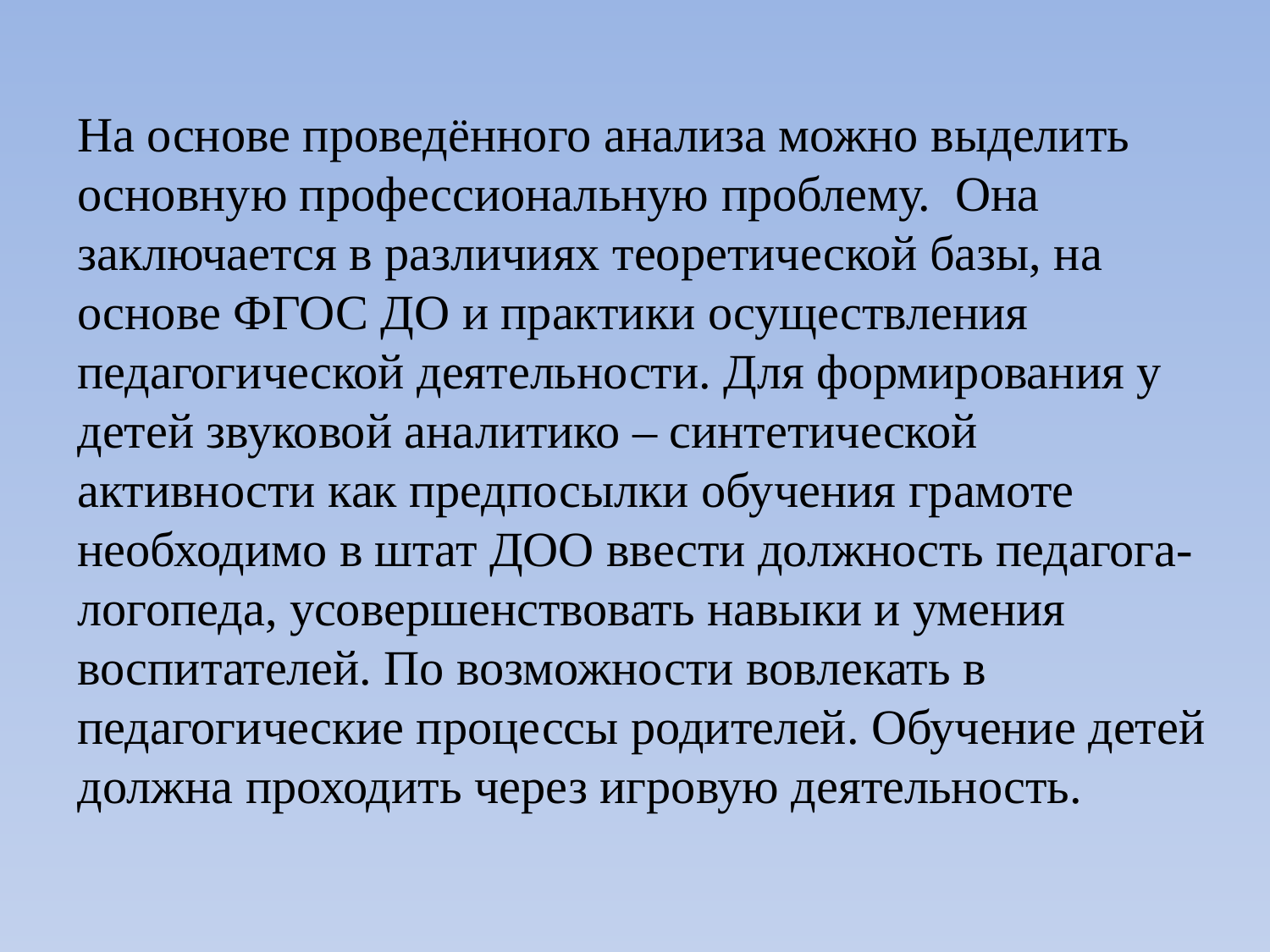

На основе проведённого анализа можно выделить основную профессиональную проблему.  Она заключается в различиях теоретической базы, на основе ФГОС ДО и практики осуществления педагогической деятельности. Для формирования у детей звуковой аналитико – синтетической активности как предпосылки обучения грамоте необходимо в штат ДОО ввести должность педагога-логопеда, усовершенствовать навыки и умения воспитателей. По возможности вовлекать в педагогические процессы родителей. Обучение детей должна проходить через игровую деятельность.